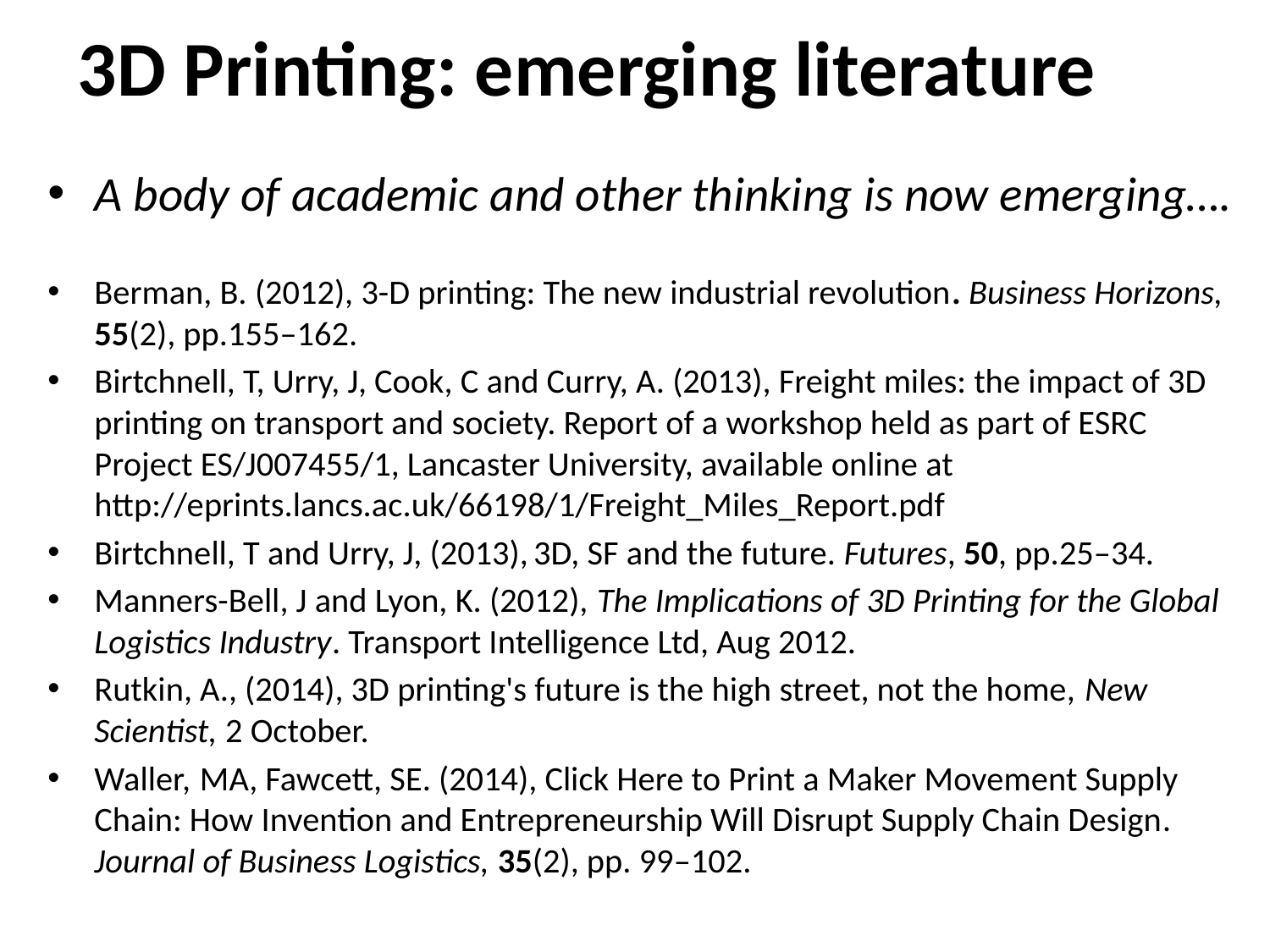

# 3D Printing: emerging literature
A body of academic and other thinking is now emerging….

Berman, B. (2012), 3-D printing: The new industrial revolution. Business Horizons, 55(2), pp.155–162.
Birtchnell, T, Urry, J, Cook, C and Curry, A. (2013), Freight miles: the impact of 3D printing on transport and society. Report of a workshop held as part of ESRC Project ES/J007455/1, Lancaster University, available online at http://eprints.lancs.ac.uk/66198/1/Freight_Miles_Report.pdf
Birtchnell, T and Urry, J, (2013), 3D, SF and the future. Futures, 50, pp.25–34.
Manners-Bell, J and Lyon, K. (2012), The Implications of 3D Printing for the Global Logistics Industry. Transport Intelligence Ltd, Aug 2012.
Rutkin, A., (2014), 3D printing's future is the high street, not the home, New Scientist, 2 October.
Waller,  MA, Fawcett, SE. (2014), Click Here to Print a Maker Movement Supply Chain: How Invention and Entrepreneurship Will Disrupt Supply Chain Design. Journal of Business Logistics, 35(2), pp. 99–102.